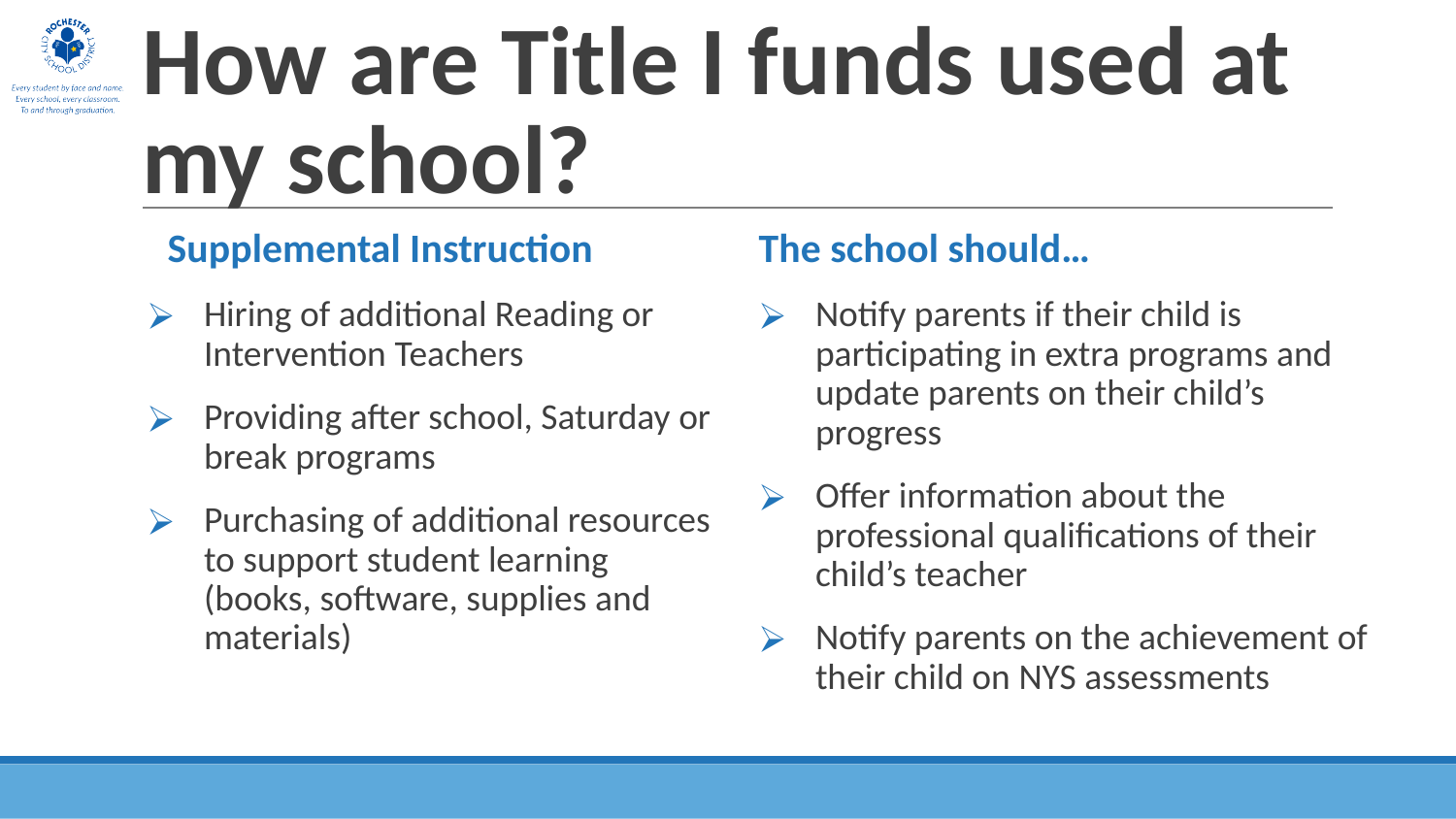

# How are Title I funds used at my school?
Supplemental Instruction
Hiring of additional Reading or Intervention Teachers
Providing after school, Saturday or break programs
Purchasing of additional resources to support student learning (books, software, supplies and materials)

The school should…
Notify parents if their child is participating in extra programs and update parents on their child’s progress
Offer information about the professional qualifications of their child’s teacher
Notify parents on the achievement of their child on NYS assessments